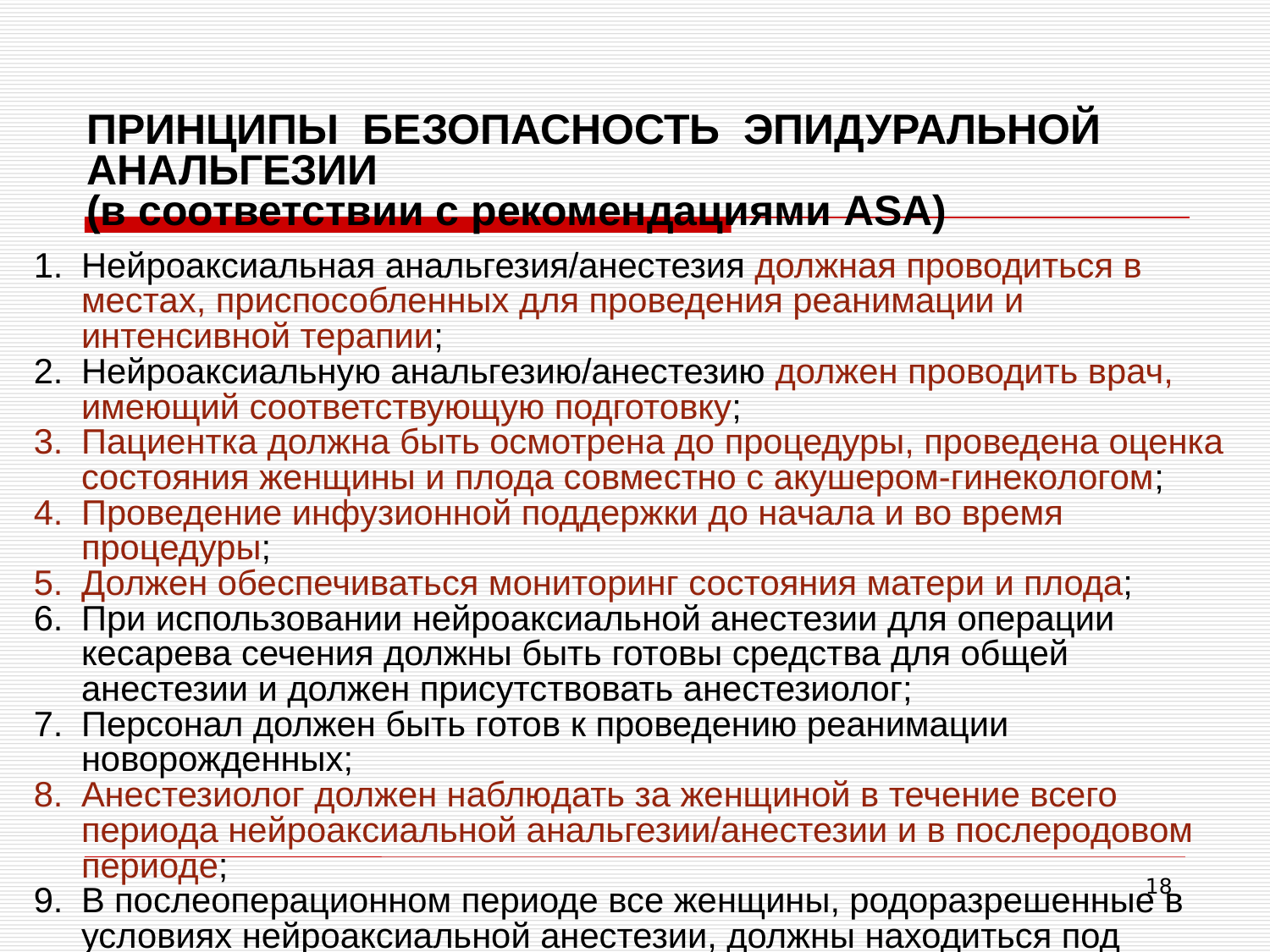

ПРИНЦИПЫ  БЕЗОПАСНОСТЬ  ЭПИДУРАЛЬНОЙ  АНАЛЬГЕЗИИ
(в соответствии с рекомендациями ASA)
Нейроаксиальная анальгезия/анестезия должная проводиться в местах, приспособленных для проведения реанимации и интенсивной терапии;
Нейроаксиальную анальгезию/анестезию должен проводить врач, имеющий соответствующую подготовку;
Пациентка должна быть осмотрена до процедуры, проведена оценка состояния женщины и плода совместно с акушером-гинекологом;
Проведение инфузионной поддержки до начала и во время процедуры;
Должен обеспечиваться мониторинг состояния матери и плода;
При использовании нейроаксиальной анестезии для операции кесарева сечения должны быть готовы средства для общей анестезии и должен присутствовать анестезиолог;
Персонал должен быть готов к проведению реанимации новорожденных;
Анестезиолог должен наблюдать за женщиной в течение всего периода нейроаксиальной анальгезии/анестезии и в послеродовом периоде;
В послеоперационном периоде все женщины, родоразрешенные в условиях нейроаксиальной анестезии, должны находиться под наблюдением медицинского персонала;
Необходимо иметь все необходимое для лечения осложнений после проведения нейроаксиальной анальгезии/анестезии.

18